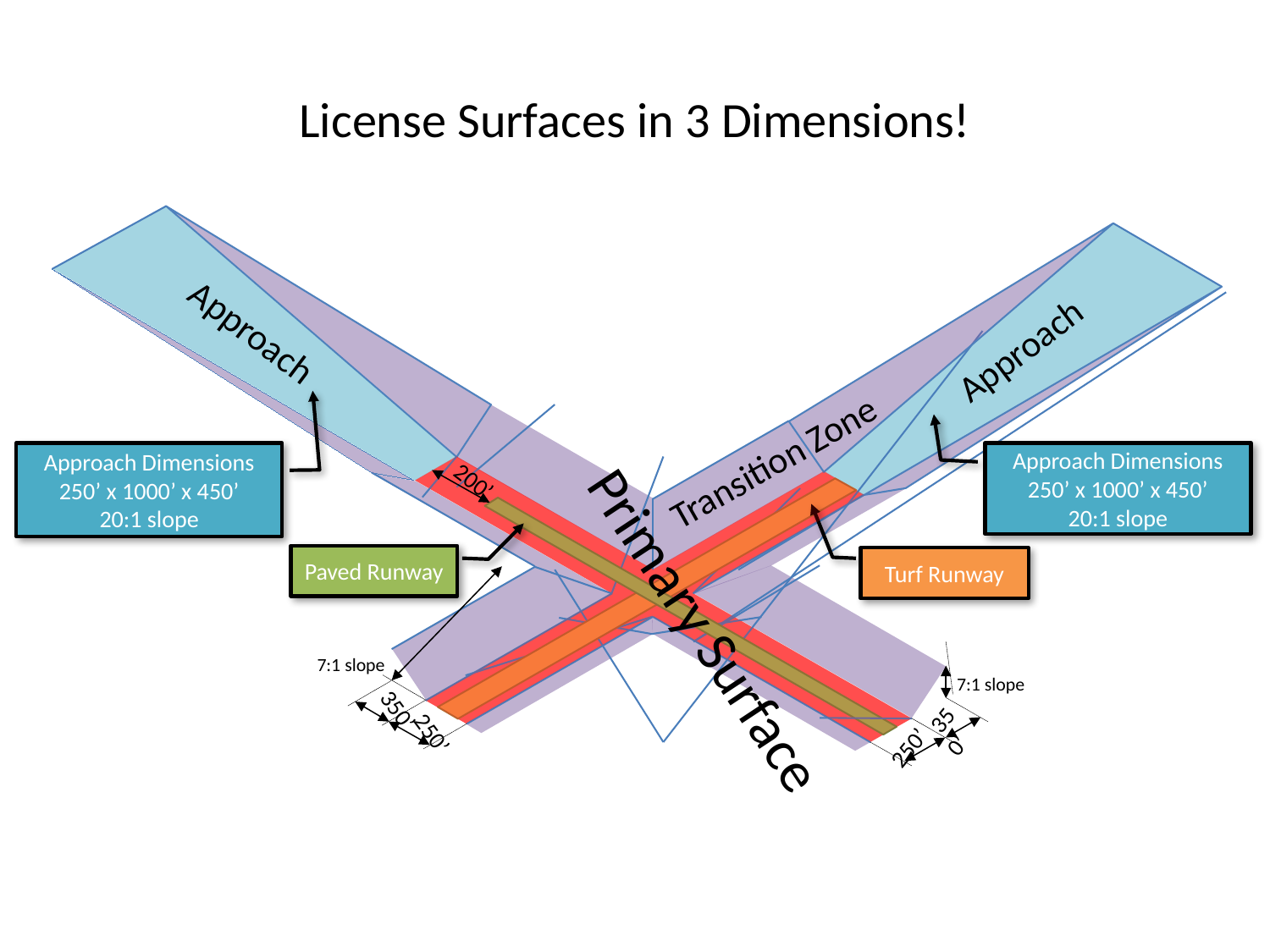

License Surfaces in 3 Dimensions!

Approach

Approach

Transition Zone
Approach Dimensions
250’ x 1000’ x 450’
20:1 slope
Approach Dimensions
250’ x 1000’ x 450’
20:1 slope

200’

Paved Runway
Turf Runway

Primary Surface

7:1 slope
7:1 slope
350’
350’
250’
250’